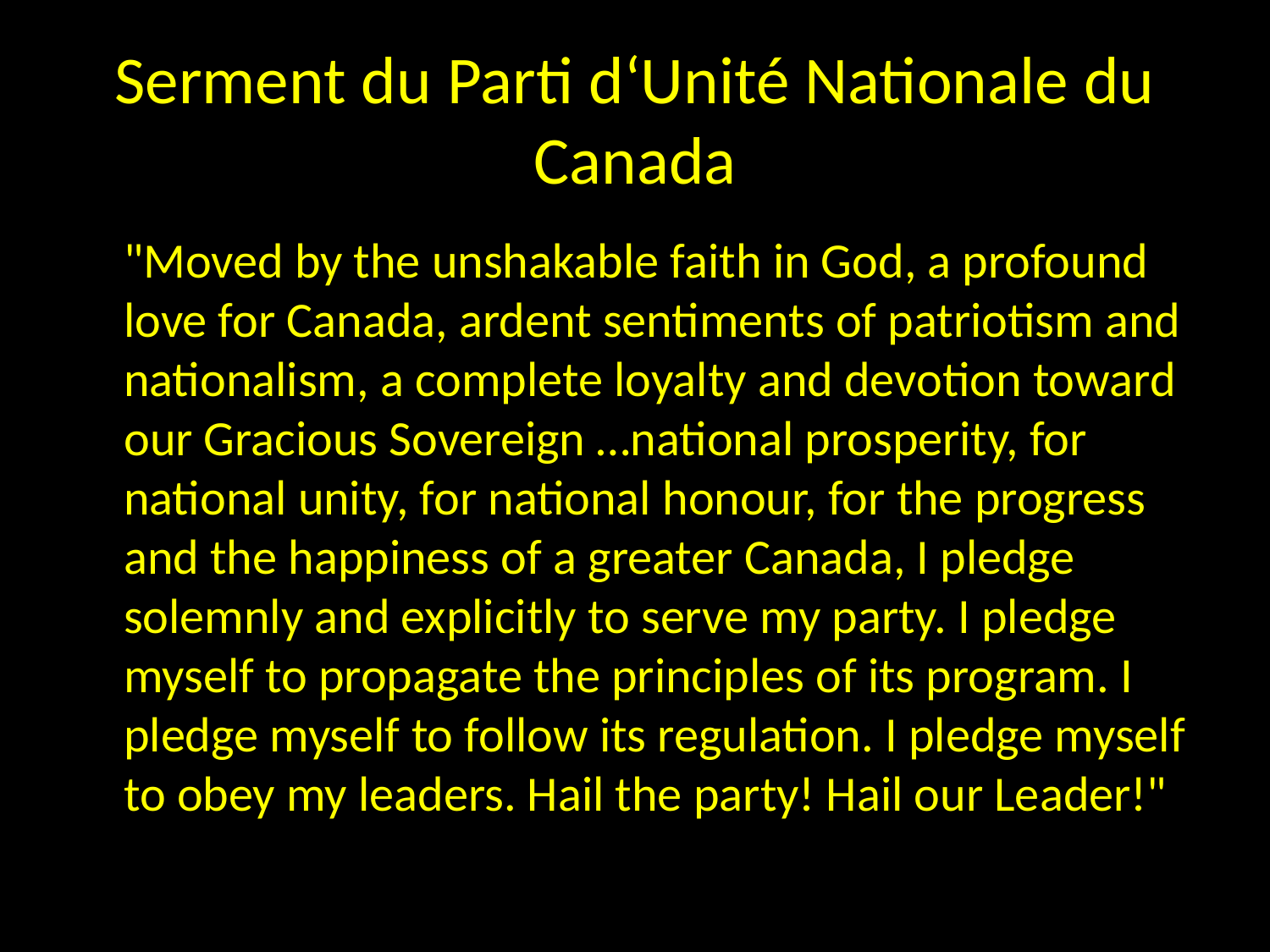

# Serment du Parti d‘Unité Nationale du Canada
	"Moved by the unshakable faith in God, a profound love for Canada, ardent sentiments of patriotism and nationalism, a complete loyalty and devotion toward our Gracious Sovereign …national prosperity, for national unity, for national honour, for the progress and the happiness of a greater Canada, I pledge solemnly and explicitly to serve my party. I pledge myself to propagate the principles of its program. I pledge myself to follow its regulation. I pledge myself to obey my leaders. Hail the party! Hail our Leader!"